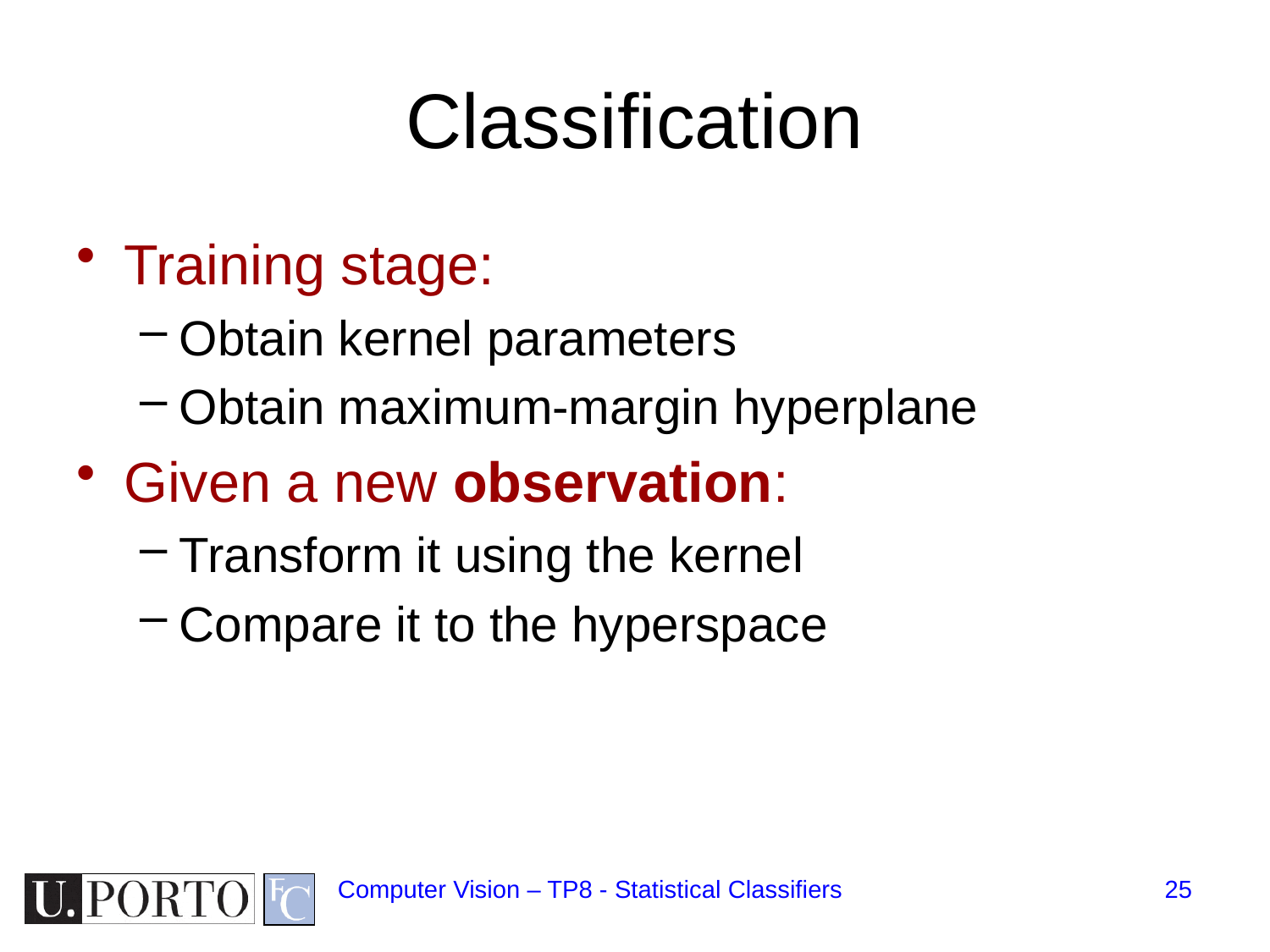

# Classification
Training stage:
Obtain kernel parameters
Obtain maximum-margin hyperplane
Given a new observation:
Transform it using the kernel
Compare it to the hyperspace
Computer Vision – TP8 - Statistical Classifiers
25